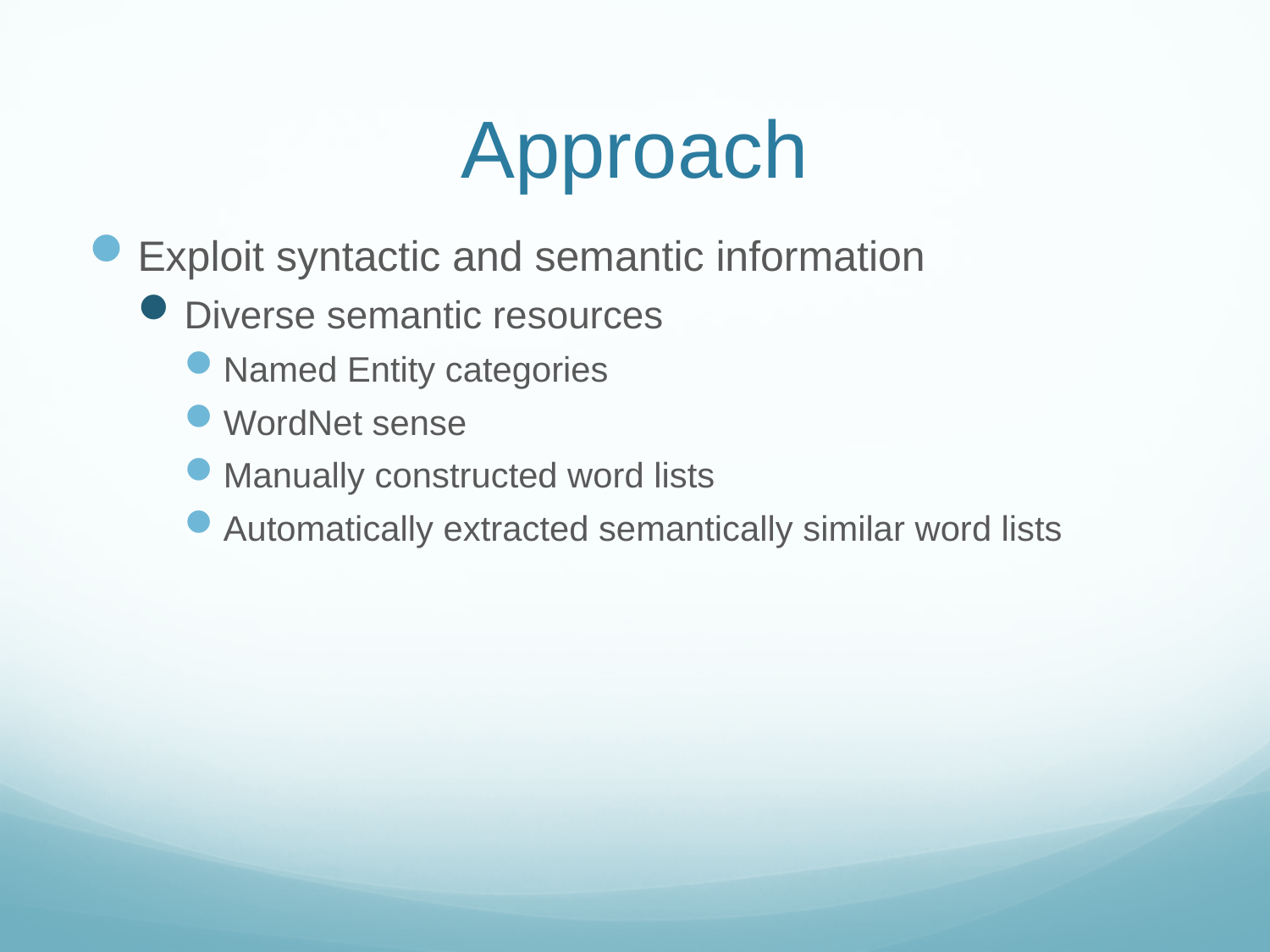

# Approach
Exploit syntactic and semantic information
Diverse semantic resources
Named Entity categories
WordNet sense
Manually constructed word lists
Automatically extracted semantically similar word lists